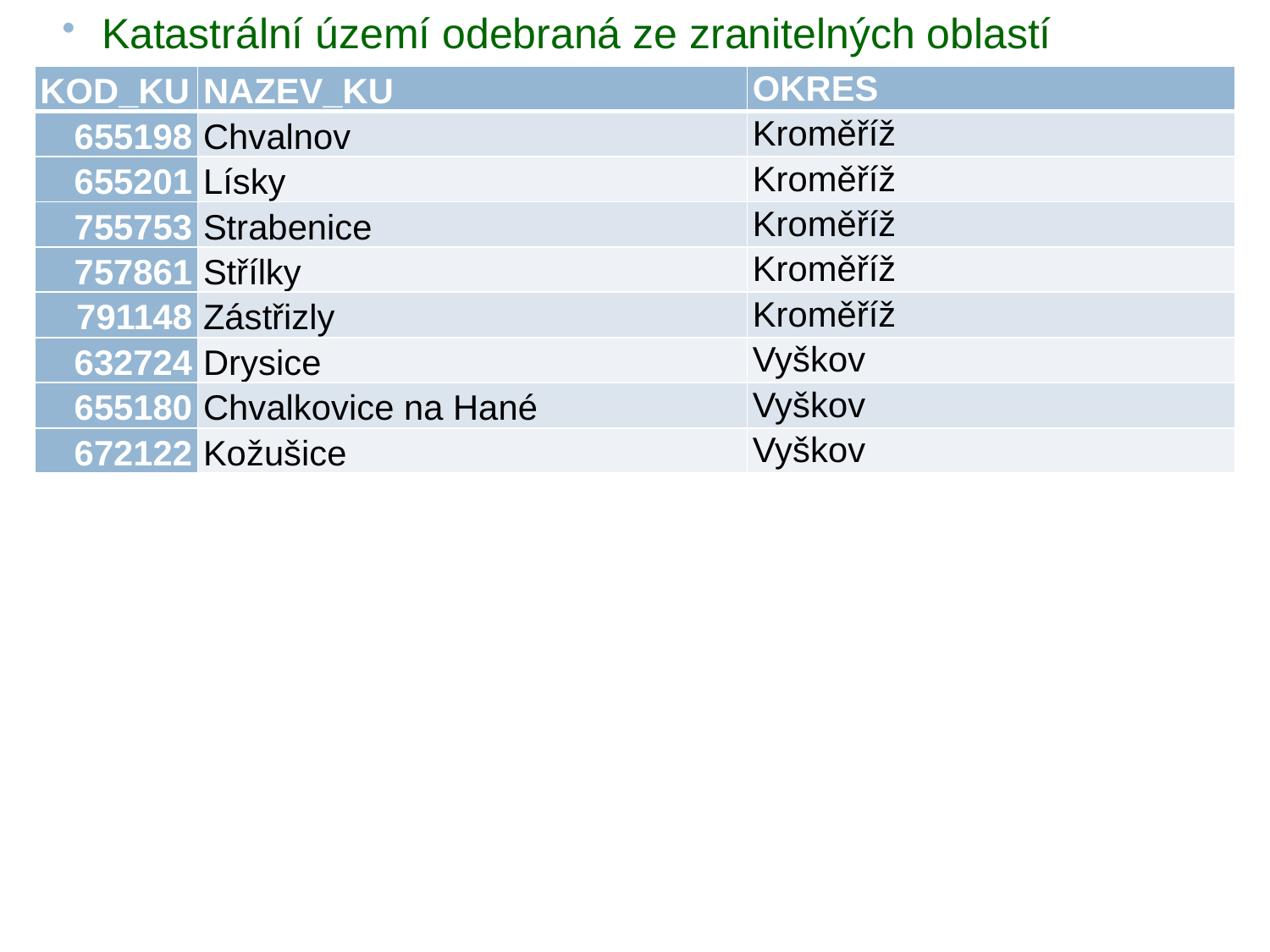

Katastrální území odebraná ze zranitelných oblastí

| KOD\_KU | NAZEV\_KU | OKRES |
| --- | --- | --- |
| 655198 | Chvalnov | Kroměříž |
| 655201 | Lísky | Kroměříž |
| 755753 | Strabenice | Kroměříž |
| 757861 | Střílky | Kroměříž |
| 791148 | Zástřizly | Kroměříž |
| 632724 | Drysice | Vyškov |
| 655180 | Chvalkovice na Hané | Vyškov |
| 672122 | Kožušice | Vyškov |